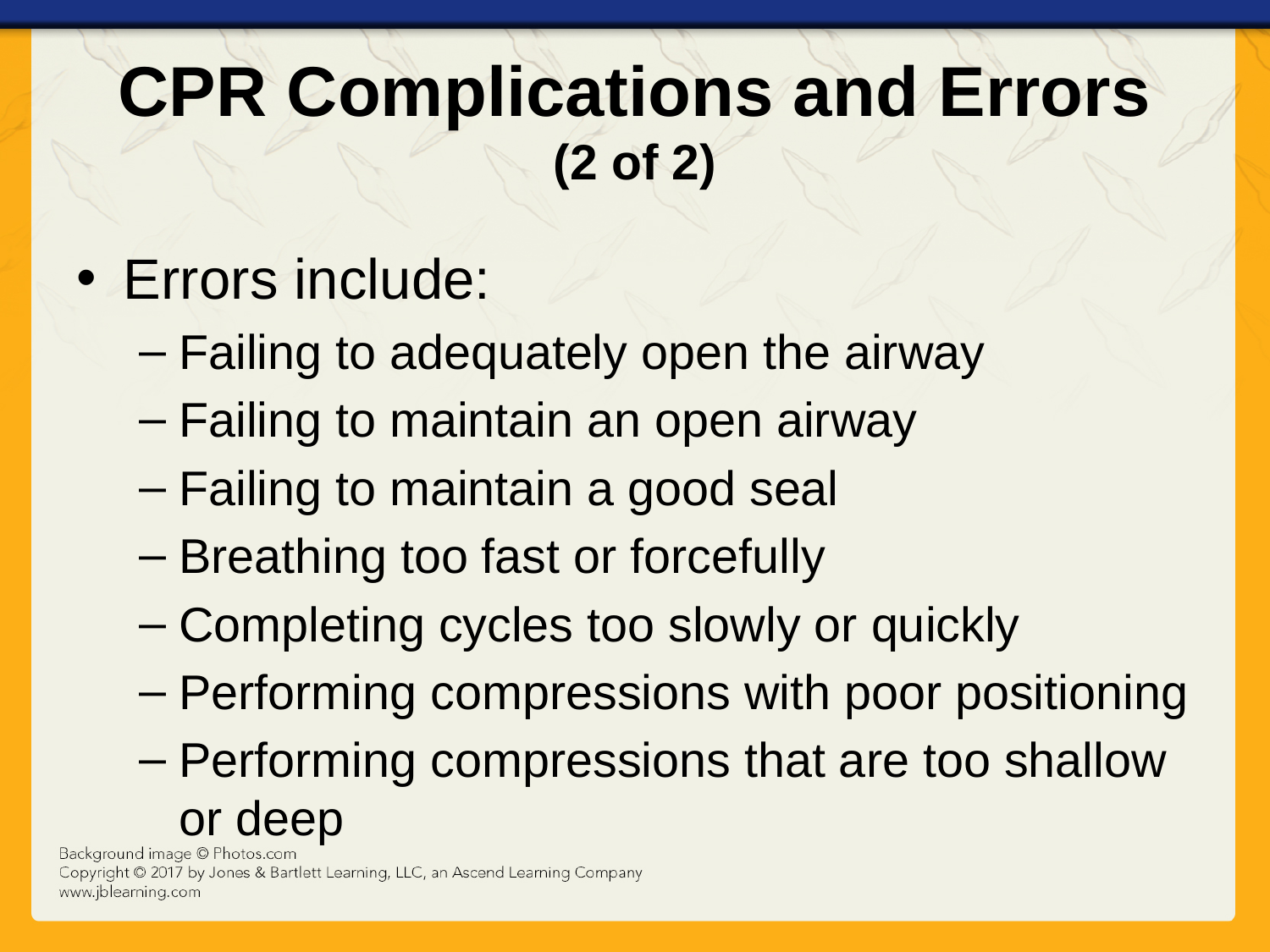

# CPR Complications and Errors (2 of 2)
Errors include:
Failing to adequately open the airway
Failing to maintain an open airway
Failing to maintain a good seal
Breathing too fast or forcefully
Completing cycles too slowly or quickly
Performing compressions with poor positioning
Performing compressions that are too shallow or deep